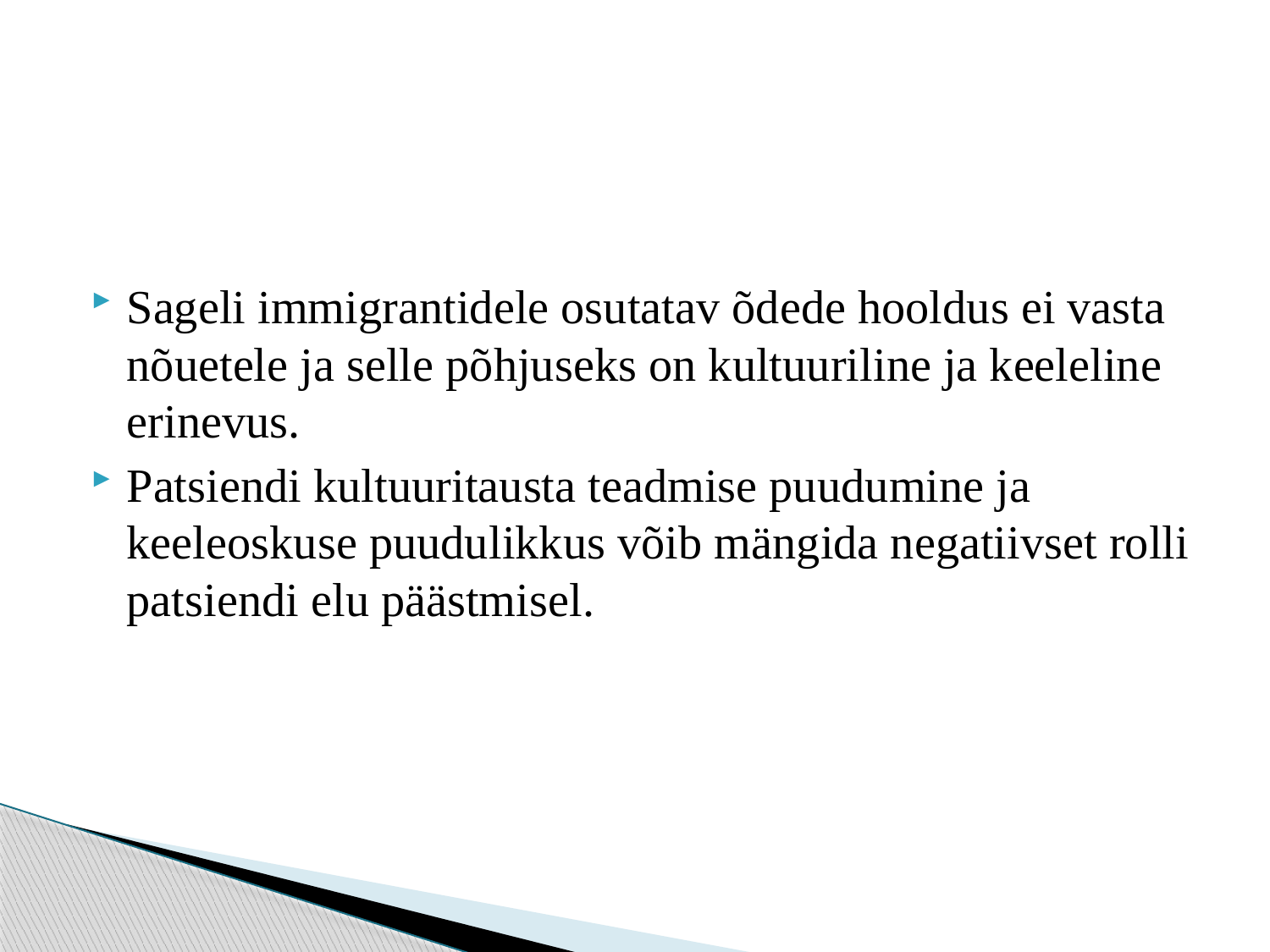

#

Sageli immigrantidele osutatav õdede hooldus ei vasta nõuetele ja selle põhjuseks on kultuuriline ja keeleline erinevus.
Patsiendi kultuuritausta teadmise puudumine ja keeleoskuse puudulikkus võib mängida negatiivset rolli patsiendi elu päästmisel.